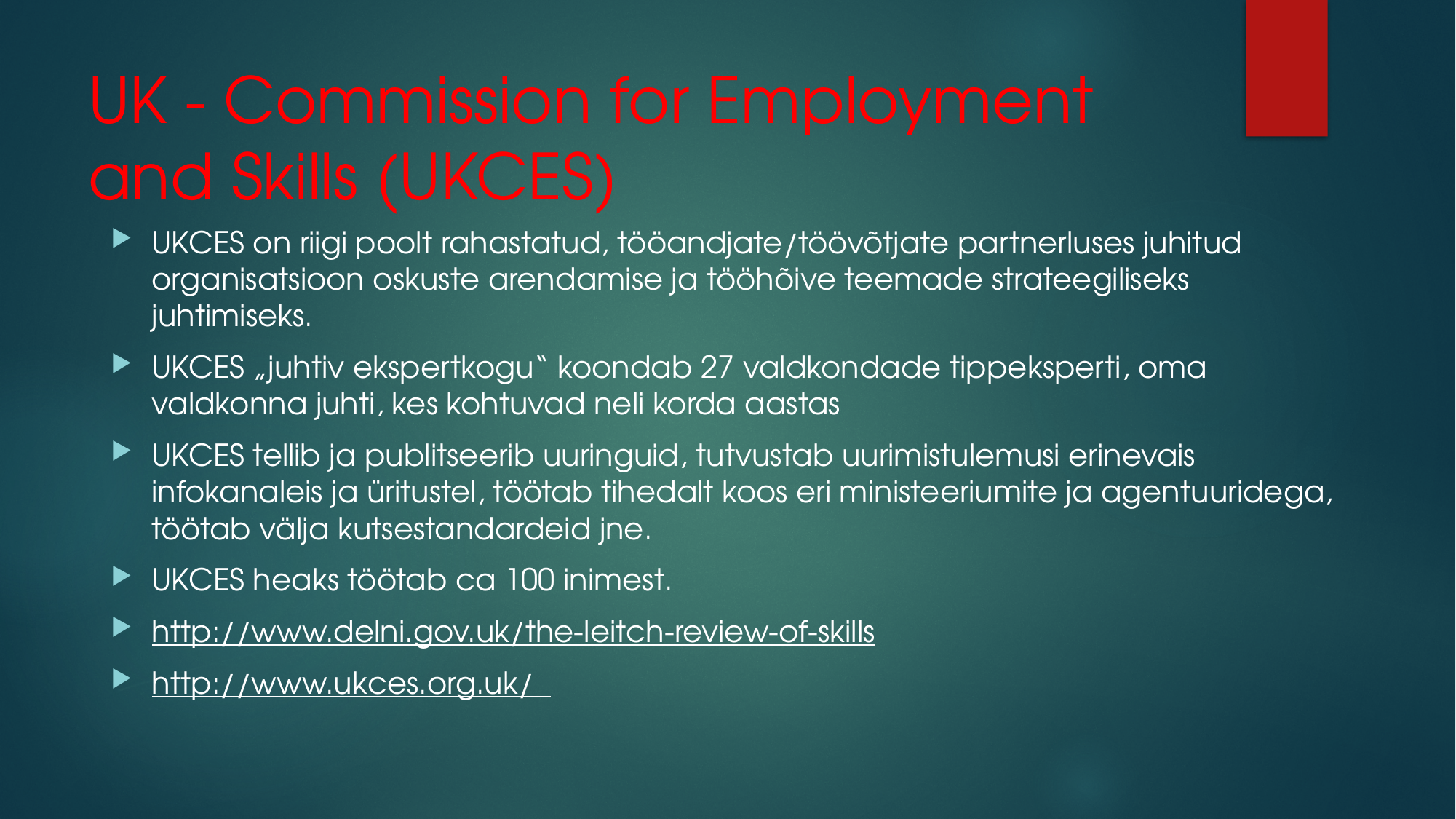

# UK - Commission for Employment and Skills (UKCES)
UKCES on riigi poolt rahastatud, tööandjate/töövõtjate partnerluses juhitud organisatsioon oskuste arendamise ja tööhõive teemade strateegiliseks juhtimiseks.
UKCES „juhtiv ekspertkogu“ koondab 27 valdkondade tippeksperti, oma valdkonna juhti, kes kohtuvad neli korda aastas
UKCES tellib ja publitseerib uuringuid, tutvustab uurimistulemusi erinevais infokanaleis ja üritustel, töötab tihedalt koos eri ministeeriumite ja agentuuridega, töötab välja kutsestandardeid jne.
UKCES heaks töötab ca 100 inimest.
http://www.delni.gov.uk/the-leitch-review-of-skills
http://www.ukces.org.uk/